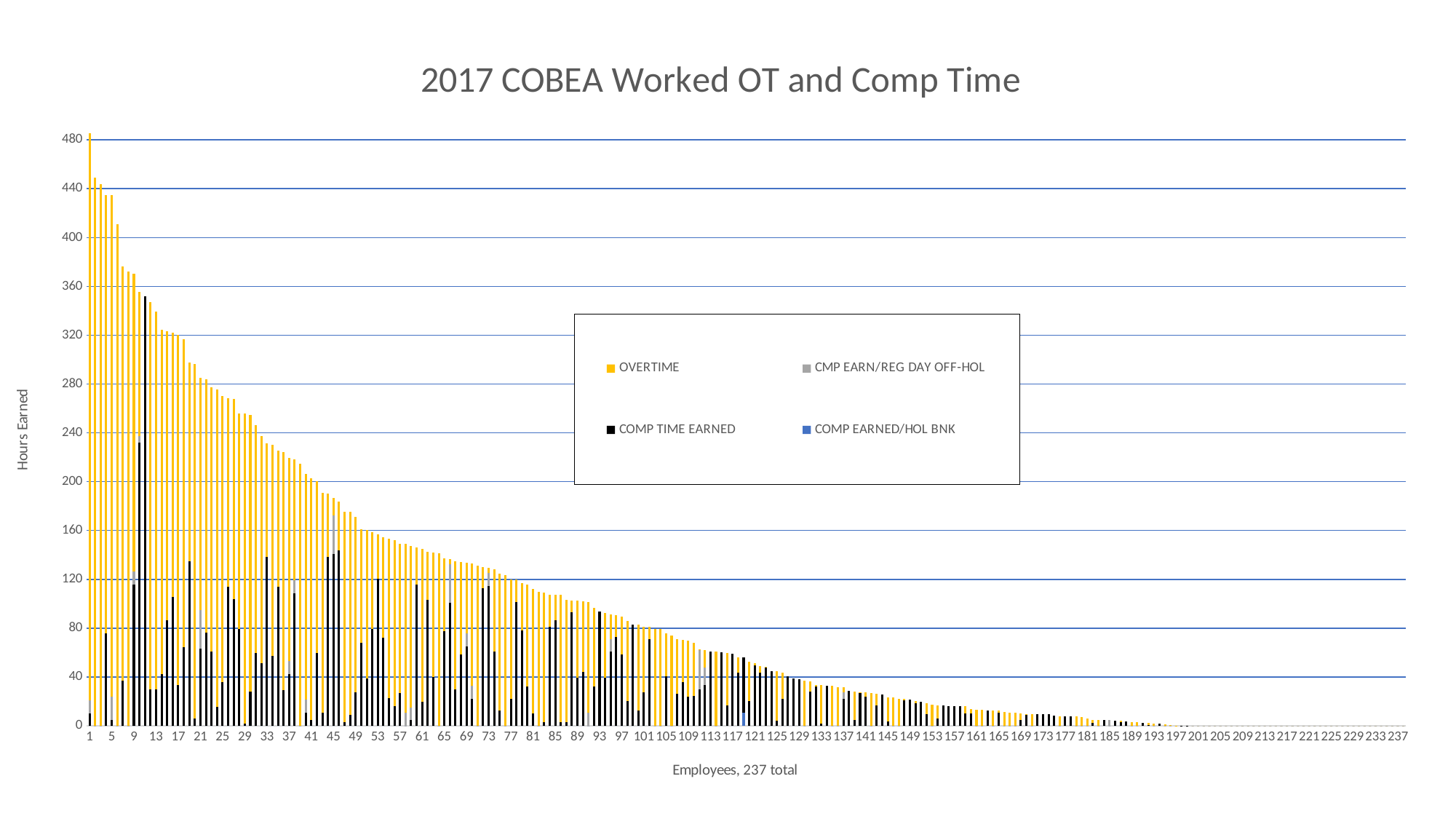

### Chart: 2017 COBEA Worked OT and Comp Time

| Category | COMP EARNED/HOL BNK       | COMP TIME EARNED          | CMP EARN/REG DAY OFF-HOL  | OVERTIME                  |
|---|---|---|---|---|